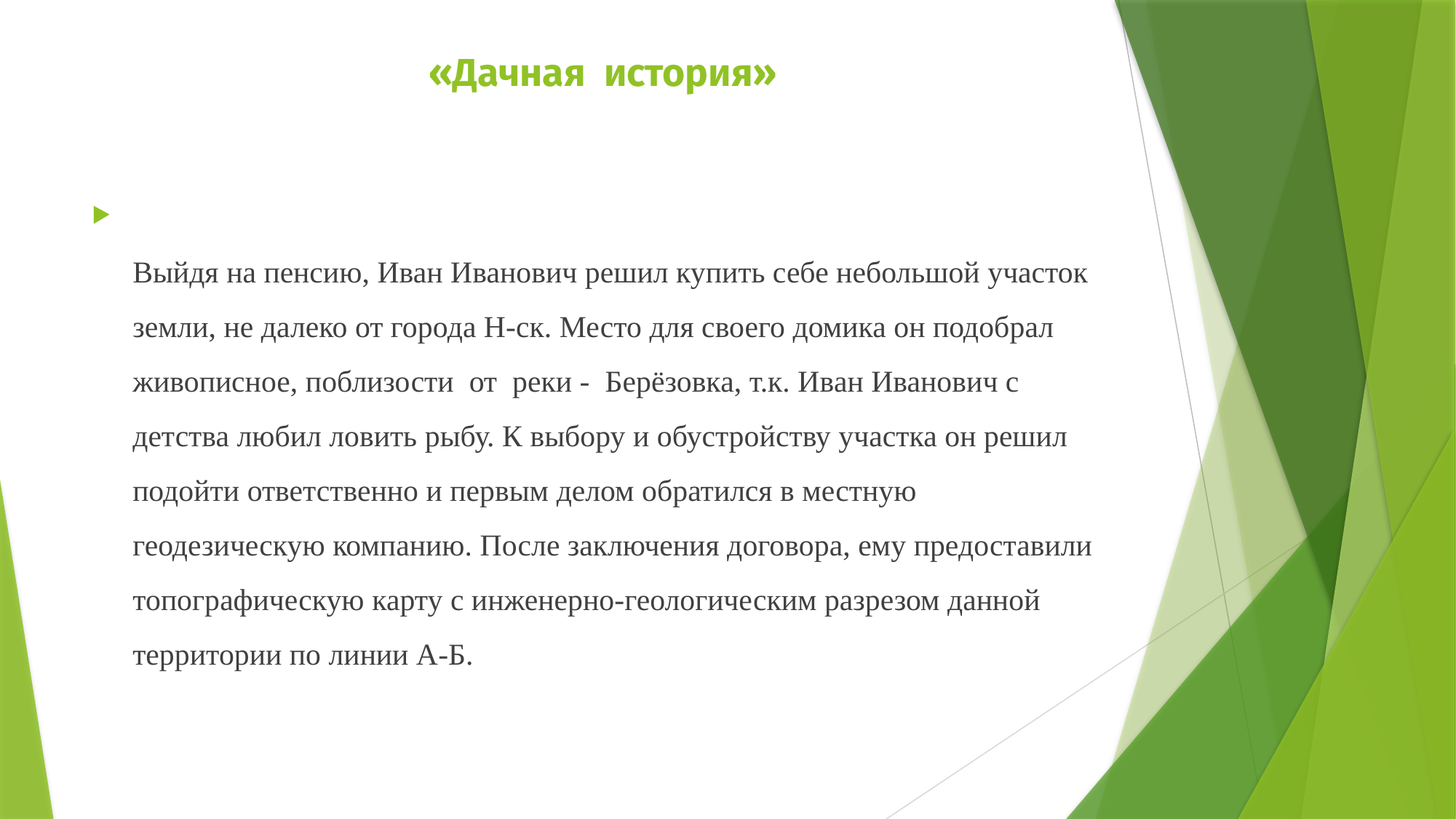

# «Дачная  история»
Выйдя на пенсию, Иван Иванович решил купить себе небольшой участок земли, не далеко от города Н-ск. Место для своего домика он подобрал живописное, поблизости  от  реки -  Берёзовка, т.к. Иван Иванович с детства любил ловить рыбу. К выбору и обустройству участка он решил подойти ответственно и первым делом обратился в местную геодезическую компанию. После заключения договора, ему предоставили топографическую карту с инженерно-геологическим разрезом данной территории по линии А-Б.